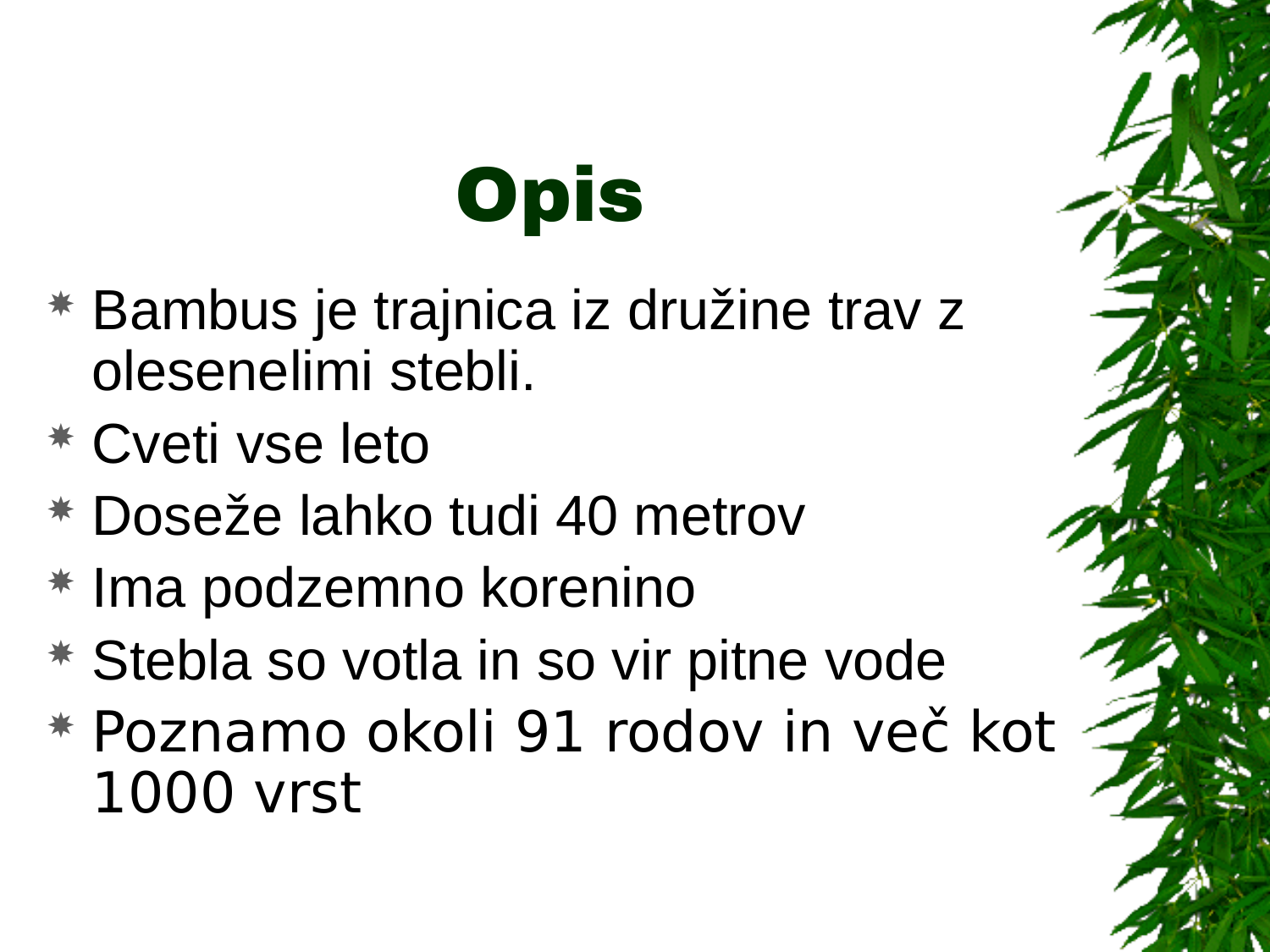

# Opis
Bambus je trajnica iz družine trav z olesenelimi stebli.
Cveti vse leto
Doseže lahko tudi 40 metrov
Ima podzemno korenino
Stebla so votla in so vir pitne vode
Poznamo okoli 91 rodov in več kot 1000 vrst